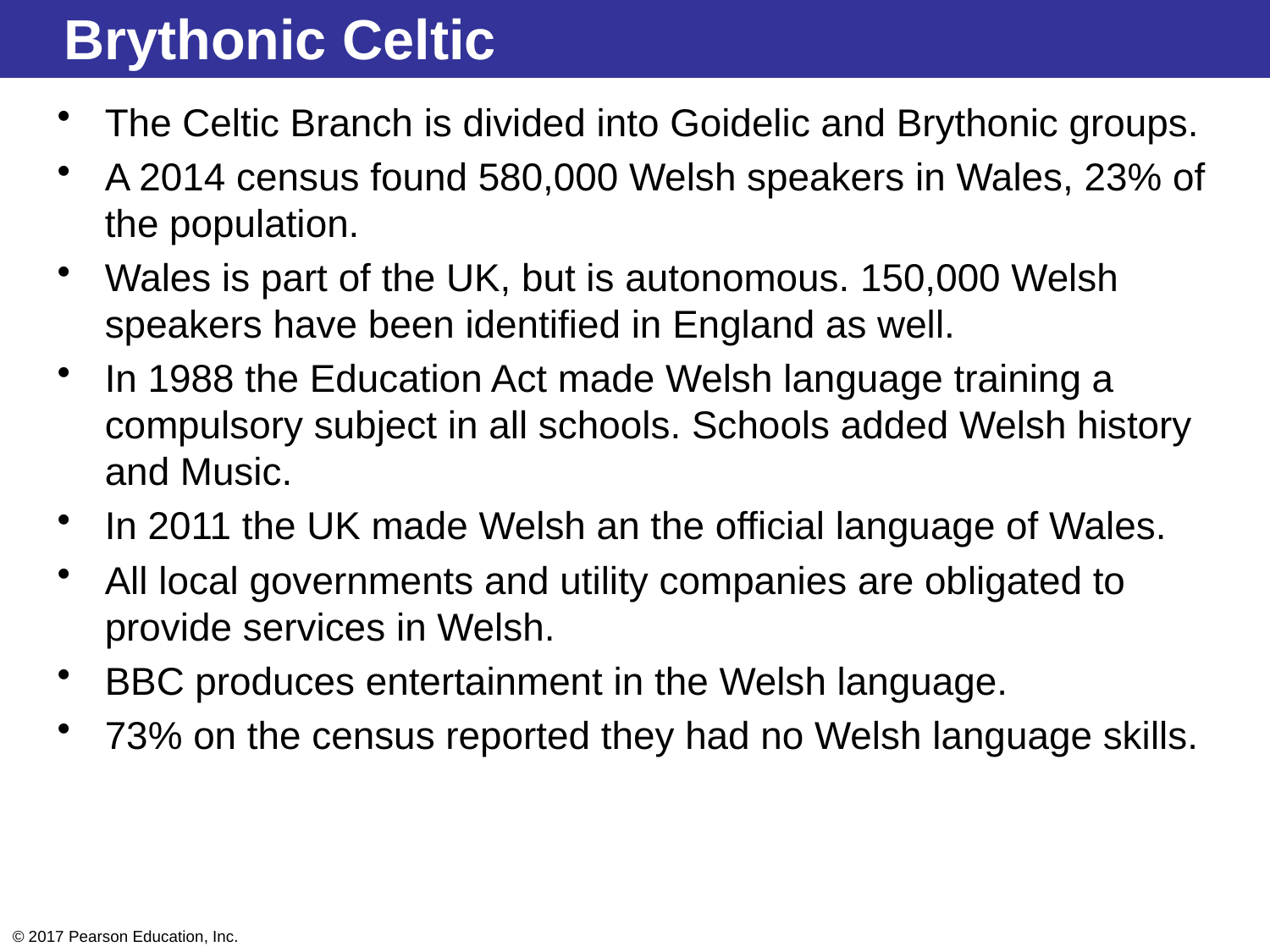

# Brythonic Celtic
The Celtic Branch is divided into Goidelic and Brythonic groups.
A 2014 census found 580,000 Welsh speakers in Wales, 23% of the population.
Wales is part of the UK, but is autonomous. 150,000 Welsh speakers have been identified in England as well.
In 1988 the Education Act made Welsh language training a compulsory subject in all schools. Schools added Welsh history and Music.
In 2011 the UK made Welsh an the official language of Wales.
All local governments and utility companies are obligated to provide services in Welsh.
BBC produces entertainment in the Welsh language.
73% on the census reported they had no Welsh language skills.